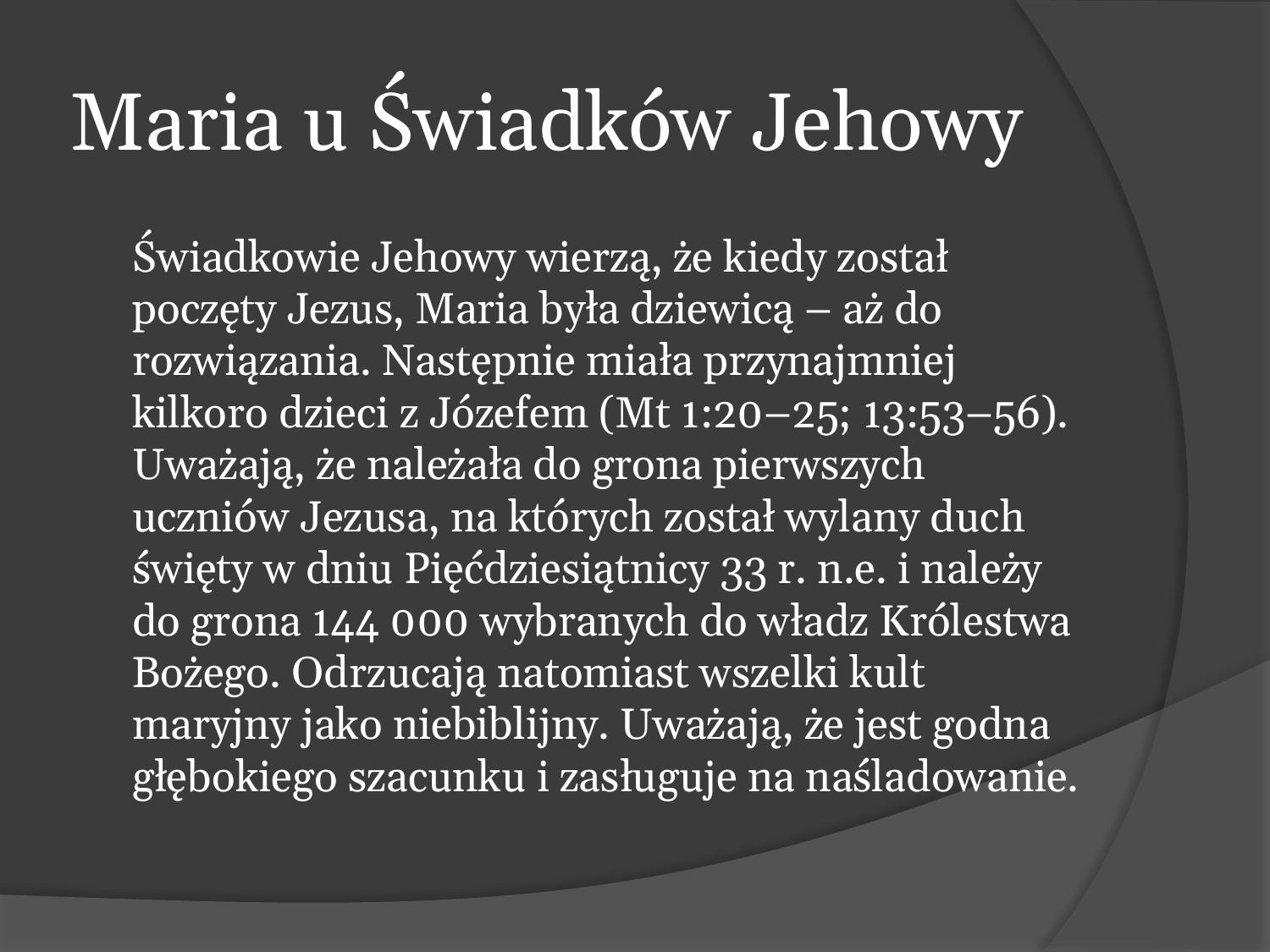

# Maria u Świadków Jehowy
     Świadkowie Jehowy wierzą, że kiedy został poczęty Jezus, Maria była dziewicą – aż do rozwiązania. Następnie miała przynajmniej kilkoro dzieci z Józefem (Mt 1:20–25; 13:53–56). Uważają, że należała do grona pierwszych uczniów Jezusa, na których został wylany duch święty w dniu Pięćdziesiątnicy 33 r. n.e. i należy do grona 144 000 wybranych do władz Królestwa Bożego. Odrzucają natomiast wszelki kult maryjny jako niebiblijny. Uważają, że jest godna głębokiego szacunku i zasługuje na naśladowanie.